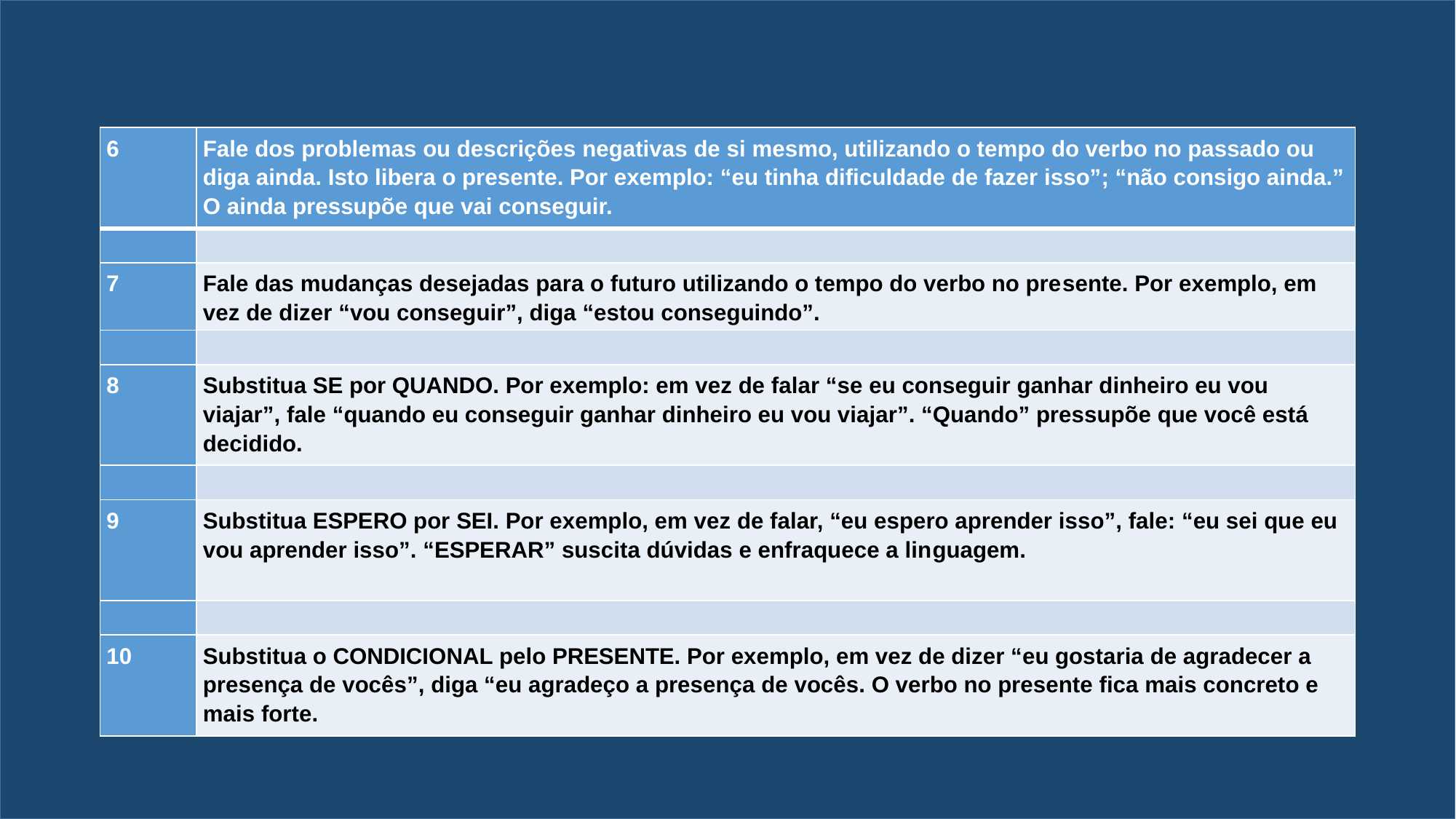

#
| 6 | Fale dos problemas ou descrições negativas de si mesmo, utilizando o tempo do verbo no passado ou diga ainda. Isto libera o presente. Por exemplo: “eu tinha dificuldade de fazer isso”; “não consigo ainda.” O ainda pressupõe que vai conseguir. |
| --- | --- |
|  |  |
| 7 | Fale das mudanças desejadas para o futuro utilizando o tempo do verbo no pre­sente. Por exemplo, em vez de dizer “vou conseguir”, diga “estou conseguindo”. |
|  |  |
| 8 | Substitua SE por QUANDO. Por exemplo: em vez de falar “se eu conseguir ganhar dinheiro eu vou viajar”, fale “quando eu conseguir ganhar dinheiro eu vou viajar”. “Quando” pressupõe que você está decidido. |
|  |  |
| 9 | Substitua ESPERO por SEI. Por exemplo, em vez de falar, “eu espero aprender isso”, fale: “eu sei que eu vou aprender isso”. “ESPERAR” suscita dúvidas e enfraquece a lin­guagem. |
|  |  |
| 10 | Substitua o CONDICIONAL pelo PRESENTE. Por exemplo, em vez de dizer “eu gostaria de agradecer a presença de vocês”, diga “eu agradeço a presença de vocês. O verbo no presente fica mais concreto e mais forte. |